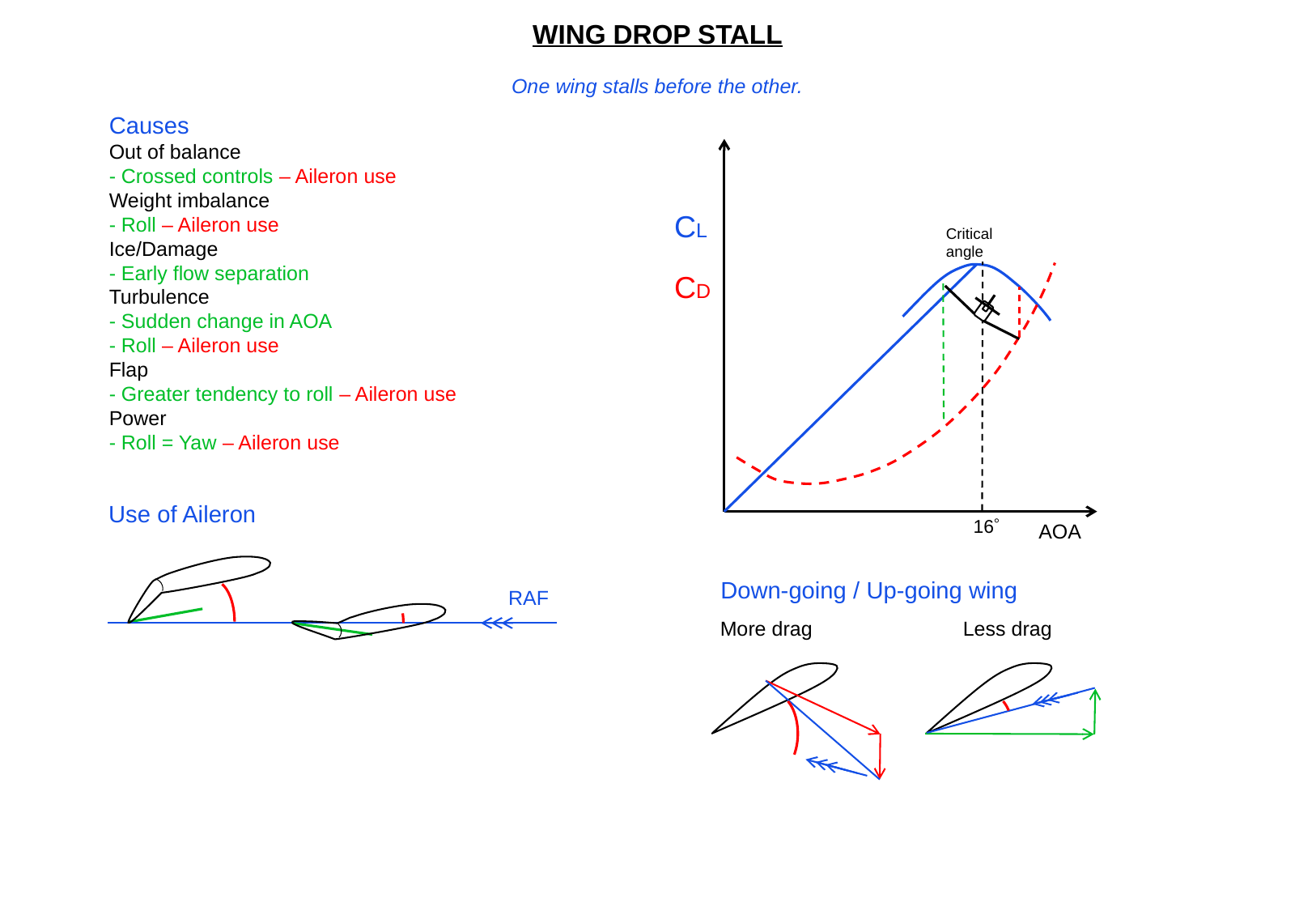

WING DROP STALL
One wing stalls before the other.
Causes
Out of balance
- Crossed controls – Aileron use
Weight imbalance
- Roll – Aileron use
Ice/Damage
- Early flow separation
Turbulence
- Sudden change in AOA
- Roll – Aileron use
Flap
- Greater tendency to roll – Aileron use
Power
- Roll = Yaw – Aileron use
CL

CD
Critical angle

16°

Use of Aileron
AOA

Down-going / Up-going wing
RAF

More drag		Less drag